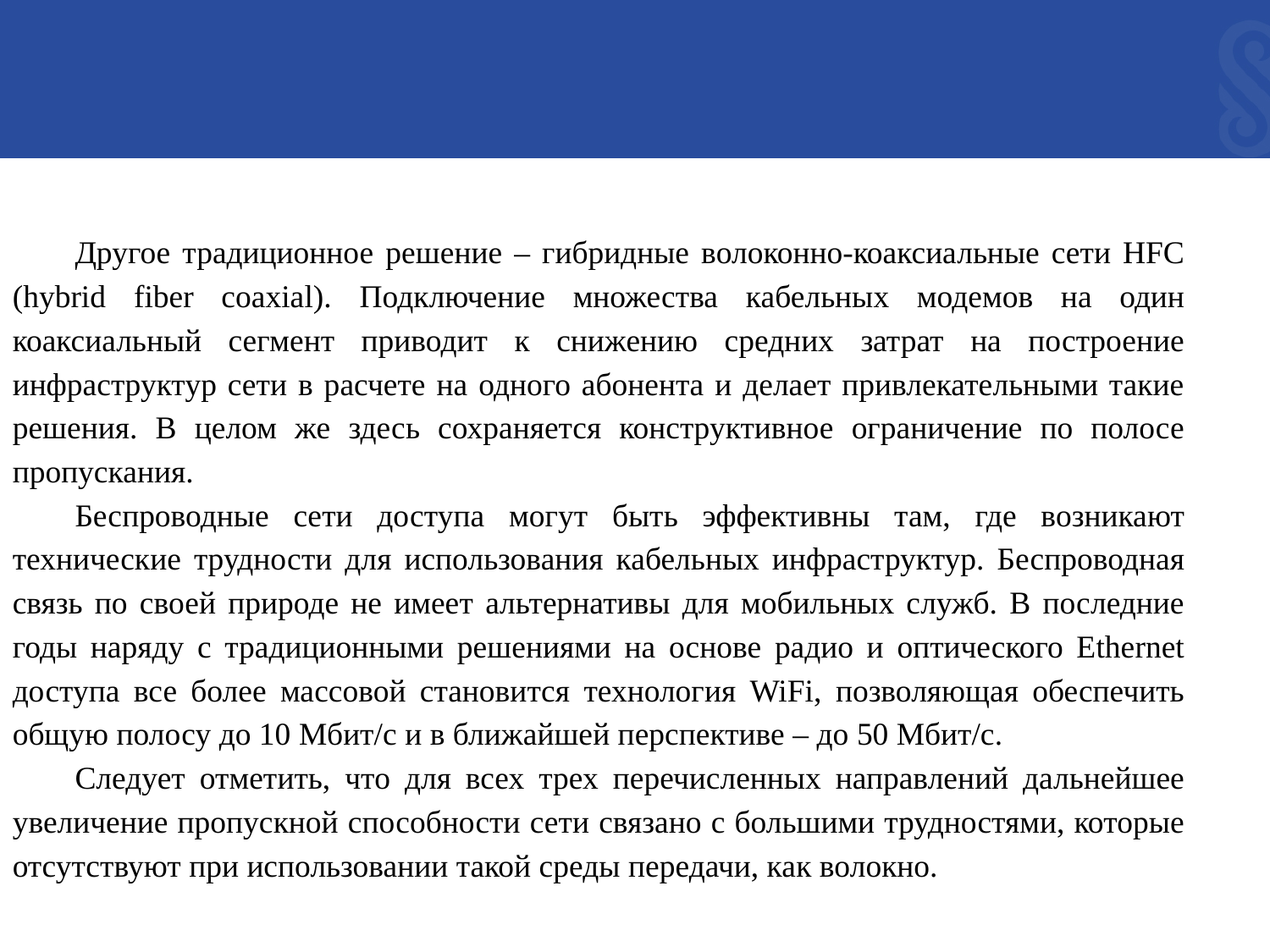

Другое традиционное решение – гибридные волоконно-коаксиальные сети HFC (hybrid fiber coaxial). Подключение множества кабельных модемов на один коаксиальный сегмент приводит к снижению средних затрат на построение инфраструктур сети в расчете на одного абонента и делает привлекательными такие решения. В целом же здесь сохраняется конструктивное ограничение по полосе пропускания.
Беспроводные сети доступа могут быть эффективны там, где возникают технические трудности для использования кабельных инфраструктур. Беспроводная связь по своей природе не имеет альтернативы для мобильных служб. В последние годы наряду с традиционными решениями на основе радио и оптического Ethernet доступа все более массовой становится технология WiFi, позволяющая обеспечить общую полосу до 10 Мбит/с и в ближайшей перспективе – до 50 Мбит/с.
Следует отметить, что для всех трех перечисленных направлений дальнейшее увеличение пропускной способности сети связано с большими трудностями, которые отсутствуют при использовании такой среды передачи, как волокно.